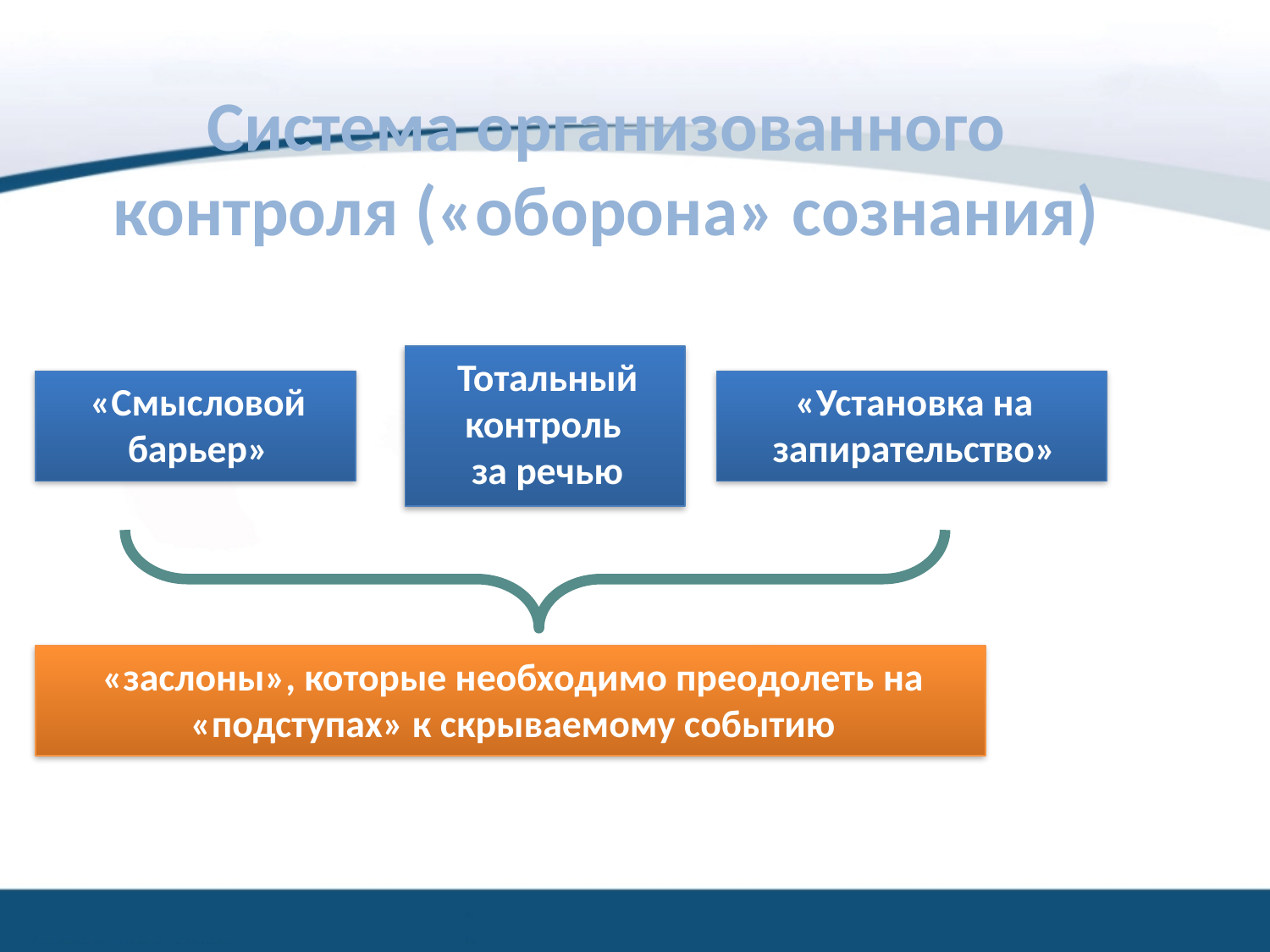

# Система организованного контроля («оборона» сознания)

Тотальный контроль
за речью
«Смысловой барьер»
«Установка на запирательство»
«заслоны», которые необходимо преодолеть на «подступах» к скрываемому событию